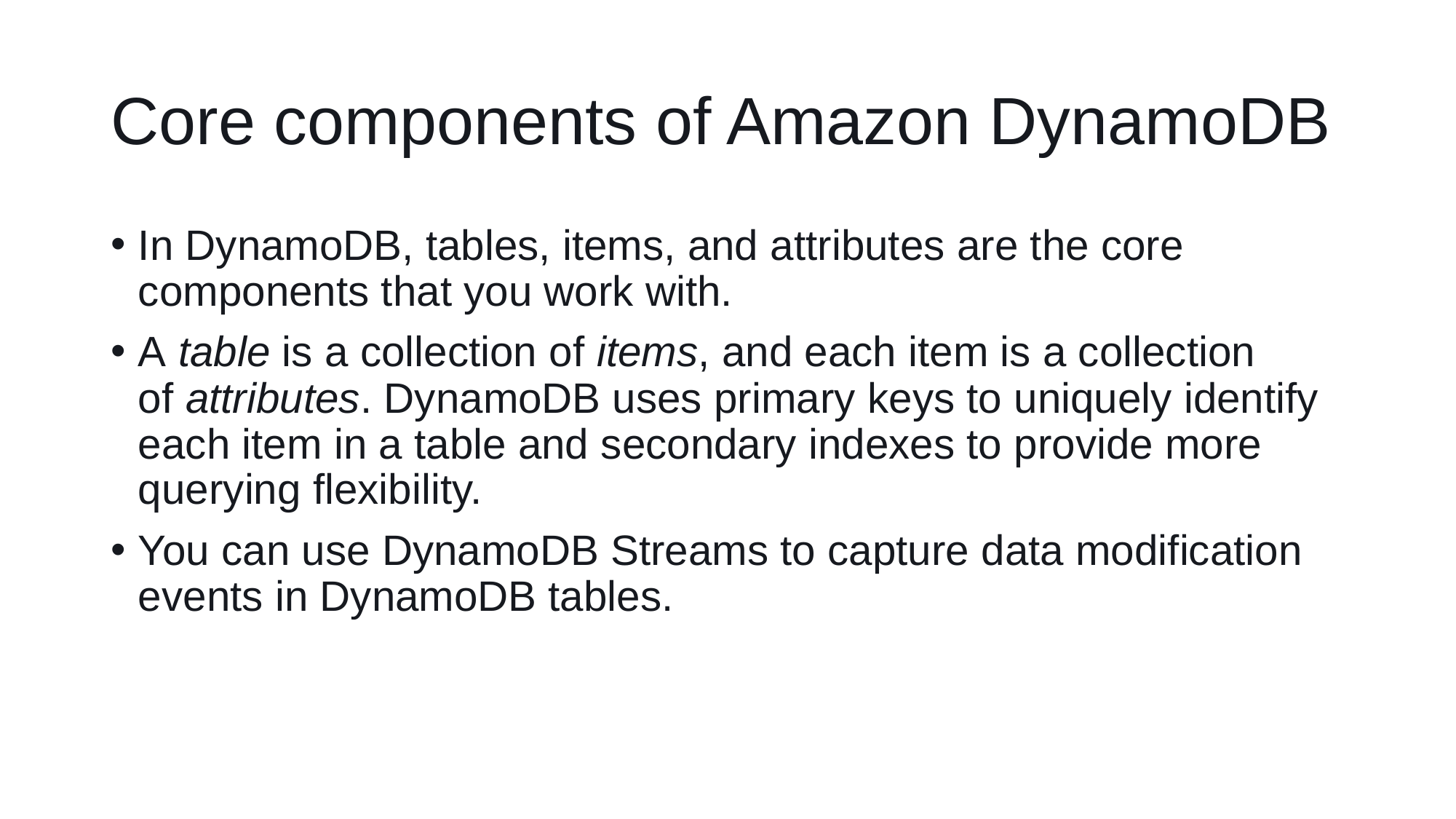

# Core components of Amazon DynamoDB
In DynamoDB, tables, items, and attributes are the core components that you work with.
A table is a collection of items, and each item is a collection of attributes. DynamoDB uses primary keys to uniquely identify each item in a table and secondary indexes to provide more querying flexibility.
You can use DynamoDB Streams to capture data modification events in DynamoDB tables.